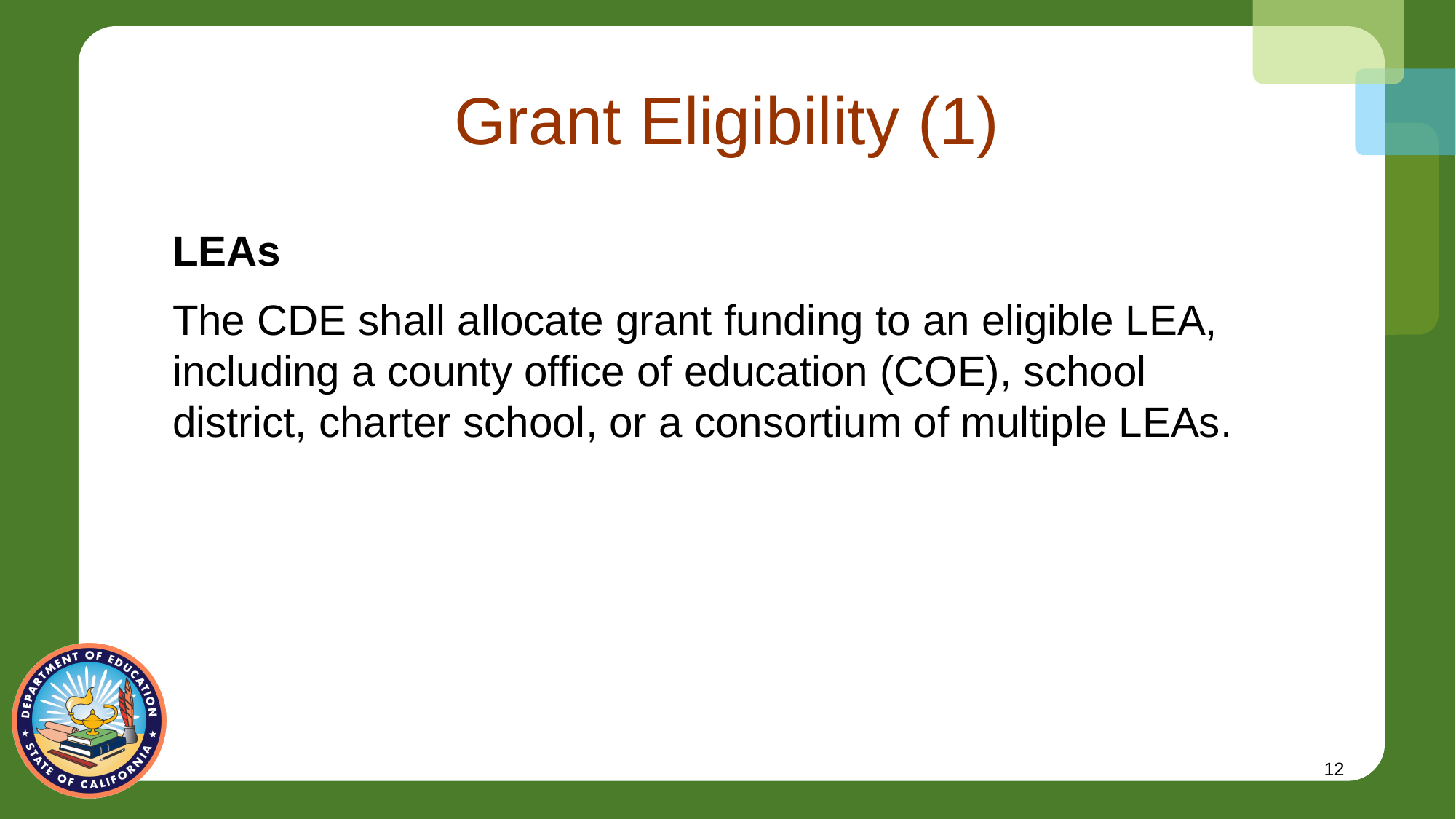

# Grant Eligibility (1)
LEAs
The CDE shall allocate grant funding to an eligible LEA, including a county office of education (COE), school district, charter school, or a consortium of multiple LEAs.
12